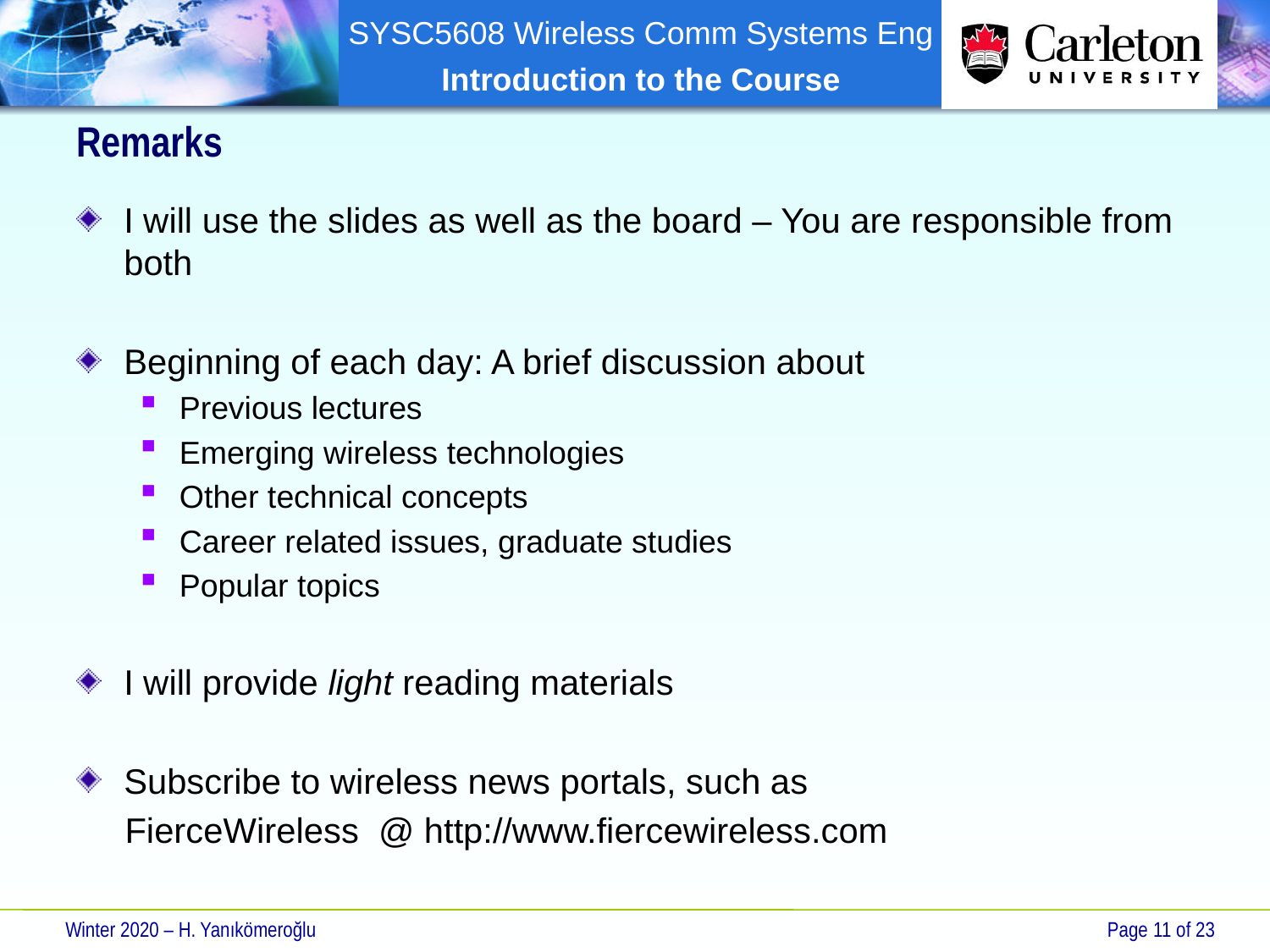

# Remarks
I will use the slides as well as the board – You are responsible from both

Beginning of each day: A brief discussion about
Previous lectures
Emerging wireless technologies
Other technical concepts
Career related issues, graduate studies
Popular topics

I will provide light reading materials

Subscribe to wireless news portals, such as
     FierceWireless  @ http://www.fiercewireless.com